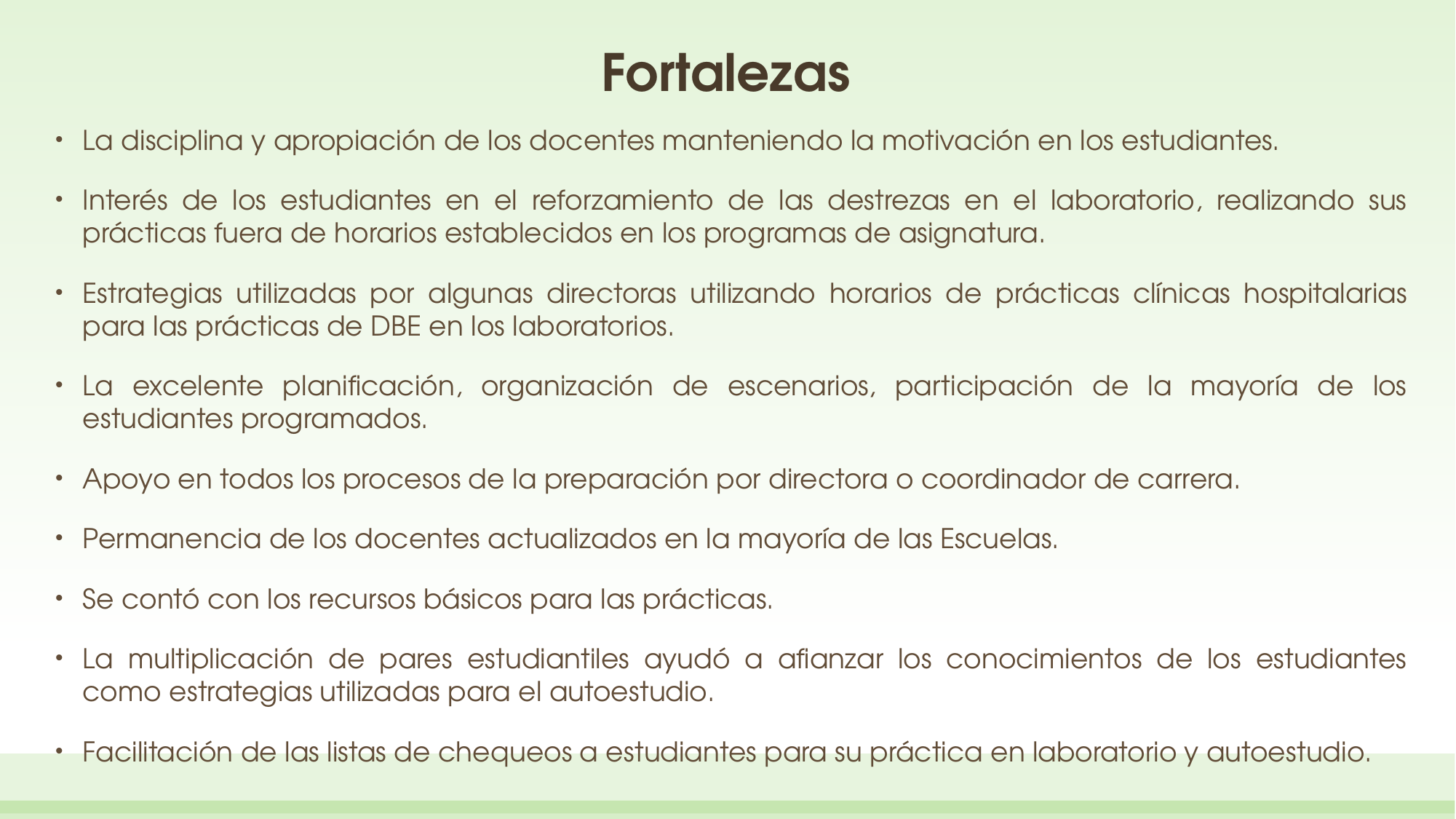

# Fortalezas
La disciplina y apropiación de los docentes manteniendo la motivación en los estudiantes.
Interés de los estudiantes en el reforzamiento de las destrezas en el laboratorio, realizando sus prácticas fuera de horarios establecidos en los programas de asignatura.
Estrategias utilizadas por algunas directoras utilizando horarios de prácticas clínicas hospitalarias para las prácticas de DBE en los laboratorios.
La excelente planificación, organización de escenarios, participación de la mayoría de los estudiantes programados.
Apoyo en todos los procesos de la preparación por directora o coordinador de carrera.
Permanencia de los docentes actualizados en la mayoría de las Escuelas.
Se contó con los recursos básicos para las prácticas.
La multiplicación de pares estudiantiles ayudó a afianzar los conocimientos de los estudiantes como estrategias utilizadas para el autoestudio.
Facilitación de las listas de chequeos a estudiantes para su práctica en laboratorio y autoestudio.